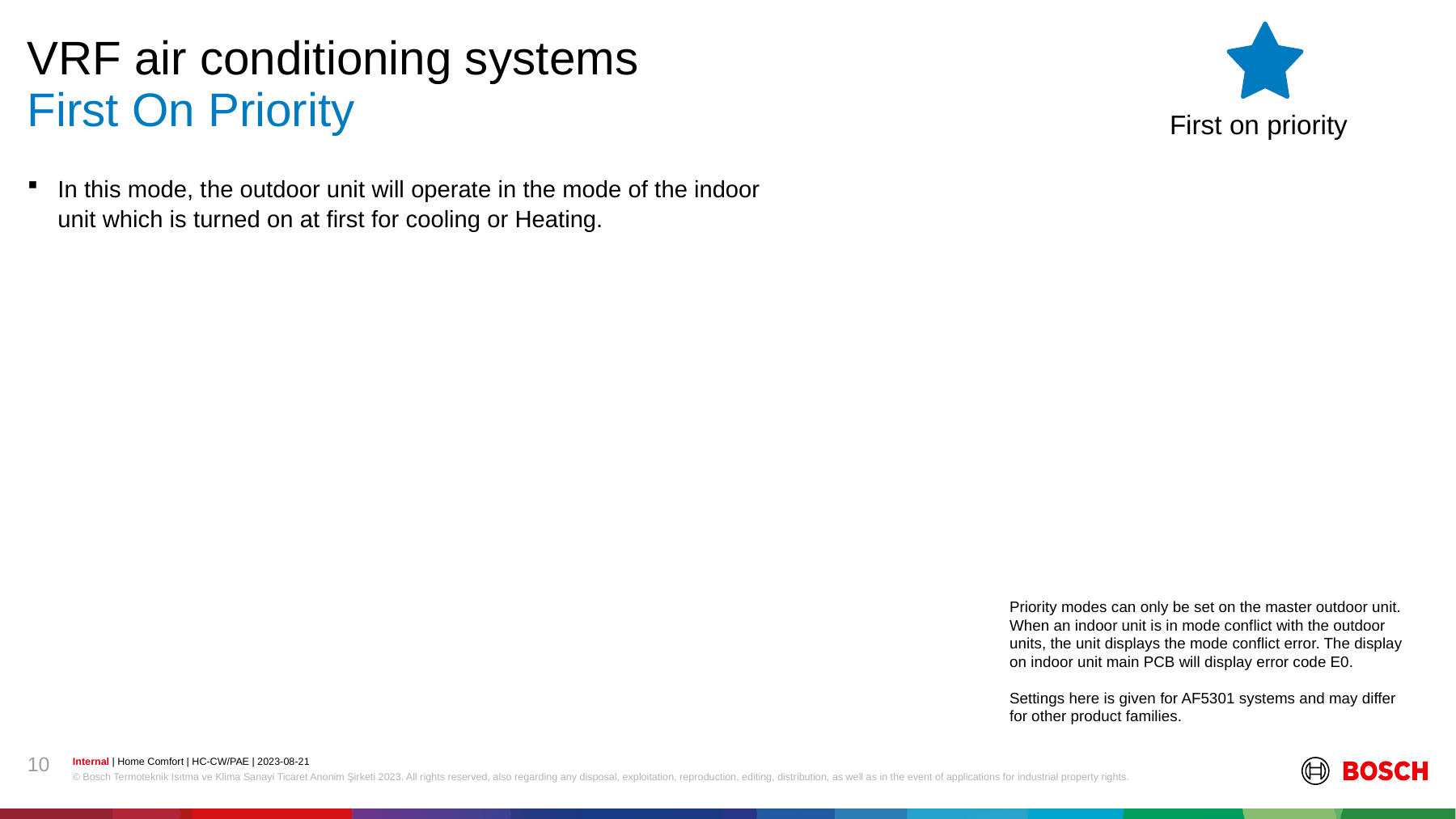

First on priority
VRF air conditioning systems
# First On Priority
In this mode, the outdoor unit will operate in the mode of the indoor unit which is turned on at first for cooling or Heating.

Priority modes can only be set on the master outdoor unit.
When an indoor unit is in mode conflict with the outdoor units, the unit displays the mode conflict error. The display on indoor unit main PCB will display error code E0.

Settings here is given for AF5301 systems and may differ for other product families.
10